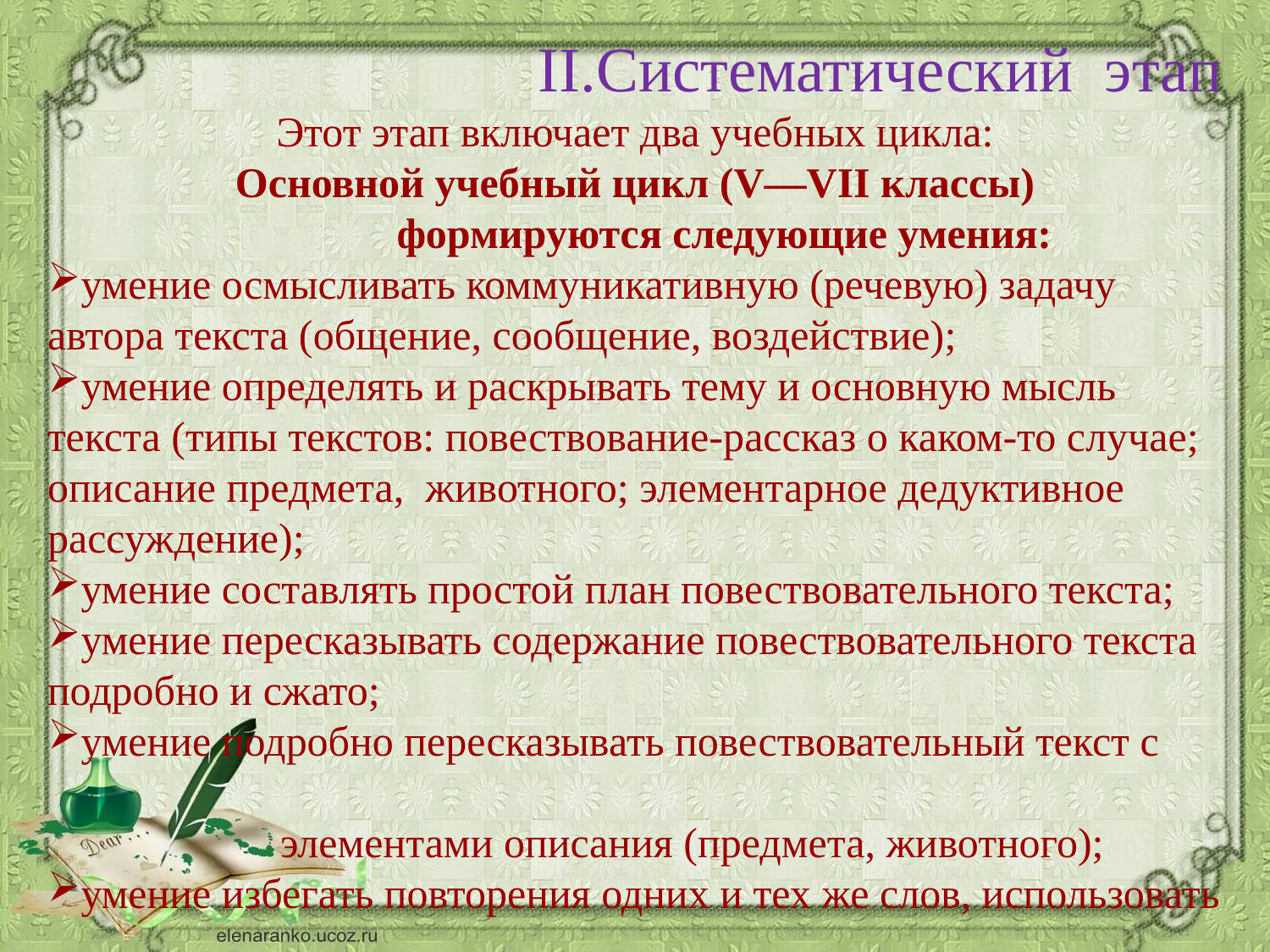

II.Систематический  этап
Этот этап включает два учебных цикла:
Основной учебный цикл (V—VII классы)
                                 формируются следующие умения:
умение осмысливать коммуникативную (речевую) задачу автора текста (общение, сообщение, воздействие);
умение определять и раскрывать тему и основную мысль текста (типы текстов: повествование-рассказ о каком-то случае; описание предмета,  животного; элементарное дедуктивное рассуждение);
умение составлять простой план повествовательного текста;
умение пересказывать содержание повествовательного текста подробно и сжато;
умение подробно пересказывать повествовательный текст с
                      элементами описания (предмета, животного);
умение избегать повторения одних и тех же слов, использовать
                              лексические синонимы исходного текста.